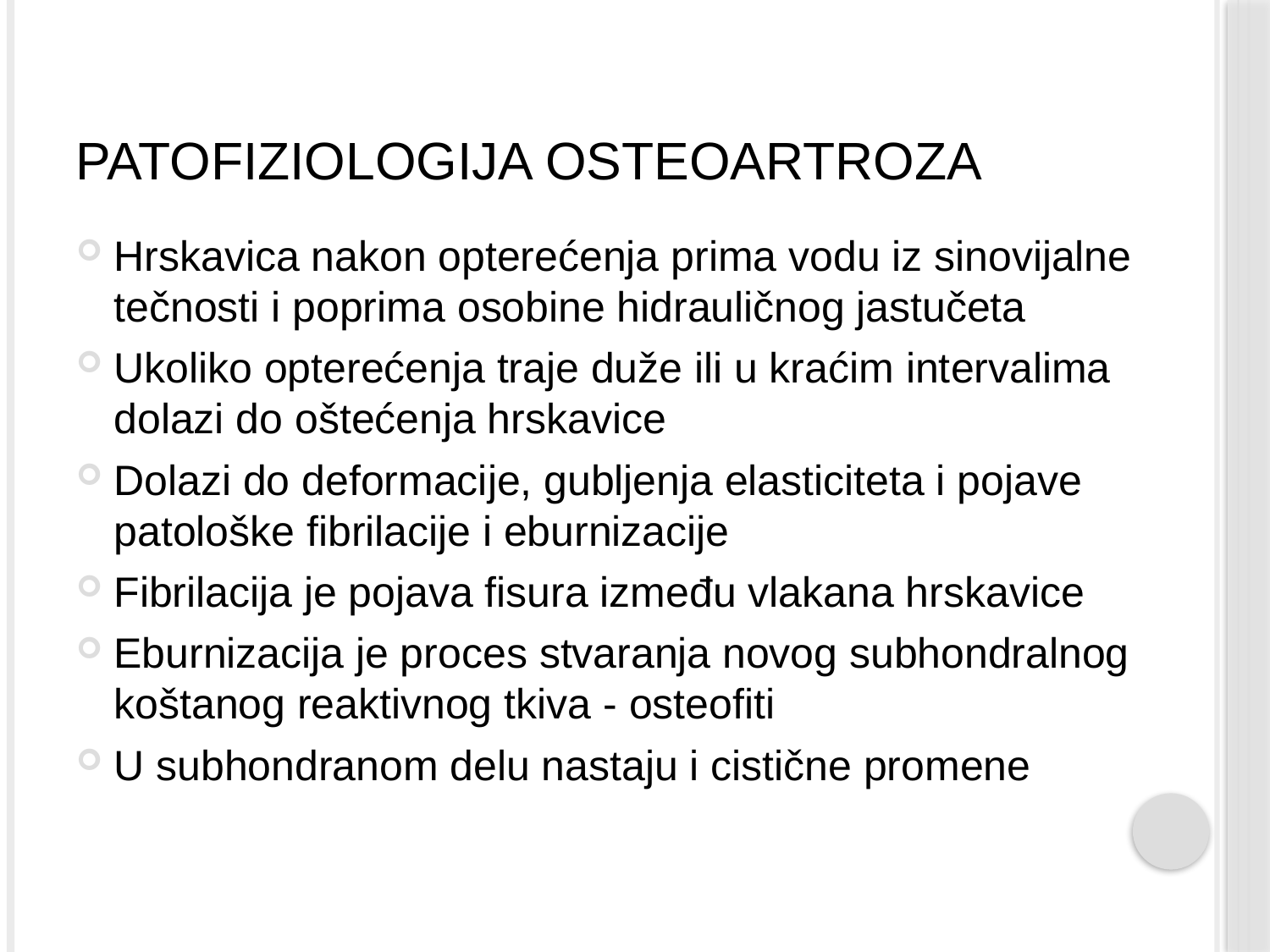

# Patofiziologija osteoartroza
Hrskavica nakon opterećenja prima vodu iz sinovijalne tečnosti i poprima osobine hidrauličnog jastučeta
Ukoliko opterećenja traje duže ili u kraćim intervalima dolazi do oštećenja hrskavice
Dolazi do deformacije, gubljenja elasticiteta i pojave patološke fibrilacije i eburnizacije
Fibrilacija je pojava fisura između vlakana hrskavice
Eburnizacija je proces stvaranja novog subhondralnog koštanog reaktivnog tkiva - osteofiti
U subhondranom delu nastaju i cistične promene